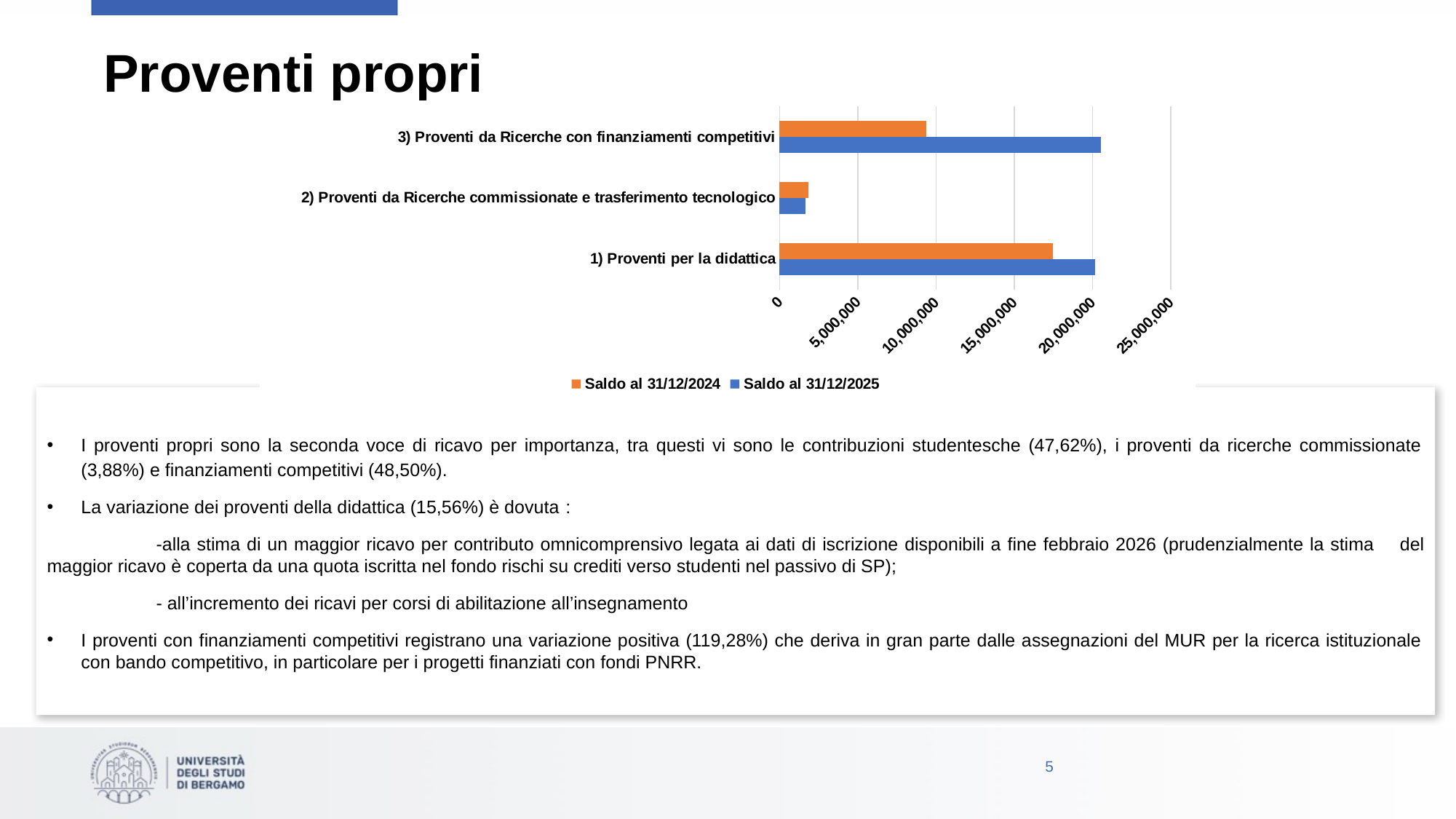

# Proventi propri

### Chart

| Category | Saldo al 31/12/2025  | Saldo al 31/12/2024 |
|---|---|---|
|      1) Proventi per la didattica | 20171333.02 | 17455561.6 |
|      2) Proventi da Ricerche commissionate e trasferimento tecnologico | 1641826.05 | 1829425.4 |
|      3) Proventi da Ricerche con finanziamenti competitivi | 20545089.73 | 9369276.59 |
I proventi propri sono la seconda voce di ricavo per importanza, tra questi vi sono le contribuzioni studentesche (47,62%), i proventi da ricerche commissionate (3,88%) e finanziamenti competitivi (48,50%).
La variazione dei proventi della didattica (15,56%) è dovuta :
	-alla stima di un maggior ricavo per contributo omnicomprensivo legata ai dati di iscrizione disponibili a fine febbraio 2026 (prudenzialmente la stima 	  del maggior ricavo è coperta da una quota iscritta nel fondo rischi su crediti verso studenti nel passivo di SP);
	- all’incremento dei ricavi per corsi di abilitazione all’insegnamento
I proventi con finanziamenti competitivi registrano una variazione positiva (119,28%) che deriva in gran parte dalle assegnazioni del MUR per la ricerca istituzionale con bando competitivo, in particolare per i progetti finanziati con fondi PNRR.
5